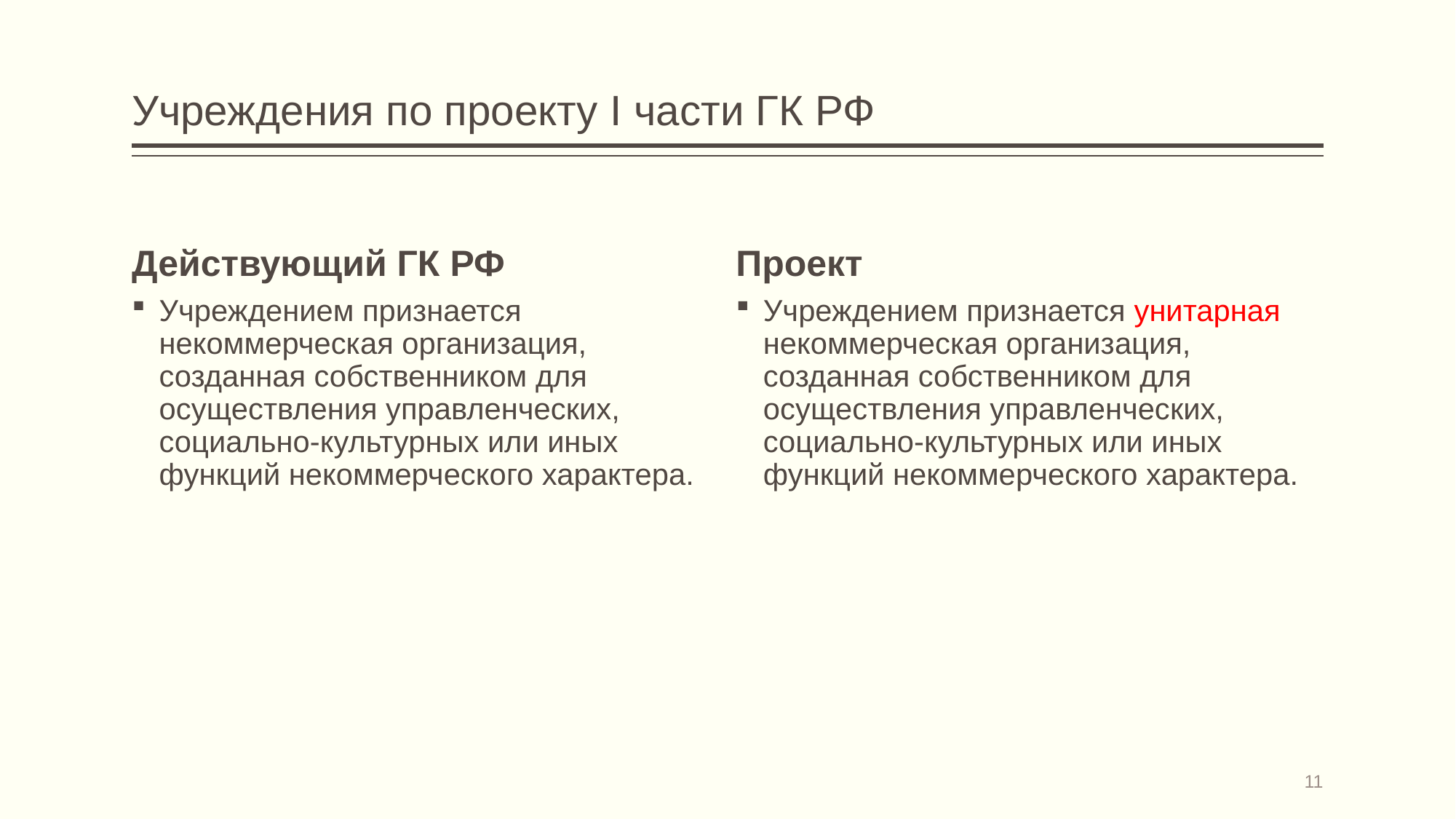

# Учреждения по проекту I части ГК РФ
Действующий ГК РФ
Проект
Учреждением признается некоммерческая организация, созданная собственником для осуществления управленческих, социально-культурных или иных функций некоммерческого характера.

Учреждением признается унитарная некоммерческая организация, созданная собственником для осуществления управленческих, социально-культурных или иных функций некоммерческого характера.

11